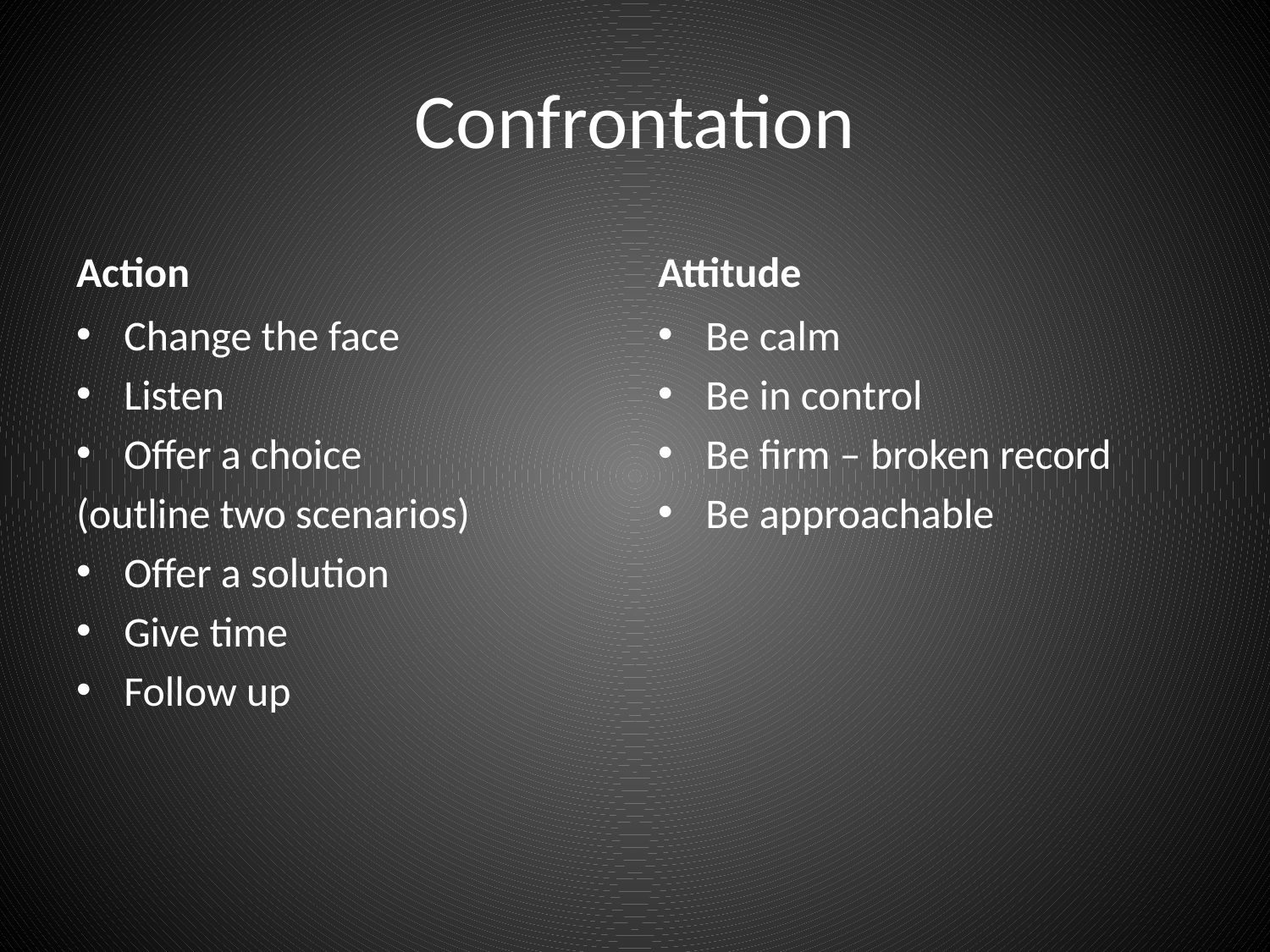

# Confrontation
Action
Attitude
Change the face
Listen
Offer a choice
(outline two scenarios)
Offer a solution
Give time
Follow up

Be calm
Be in control
Be firm – broken record
Be approachable